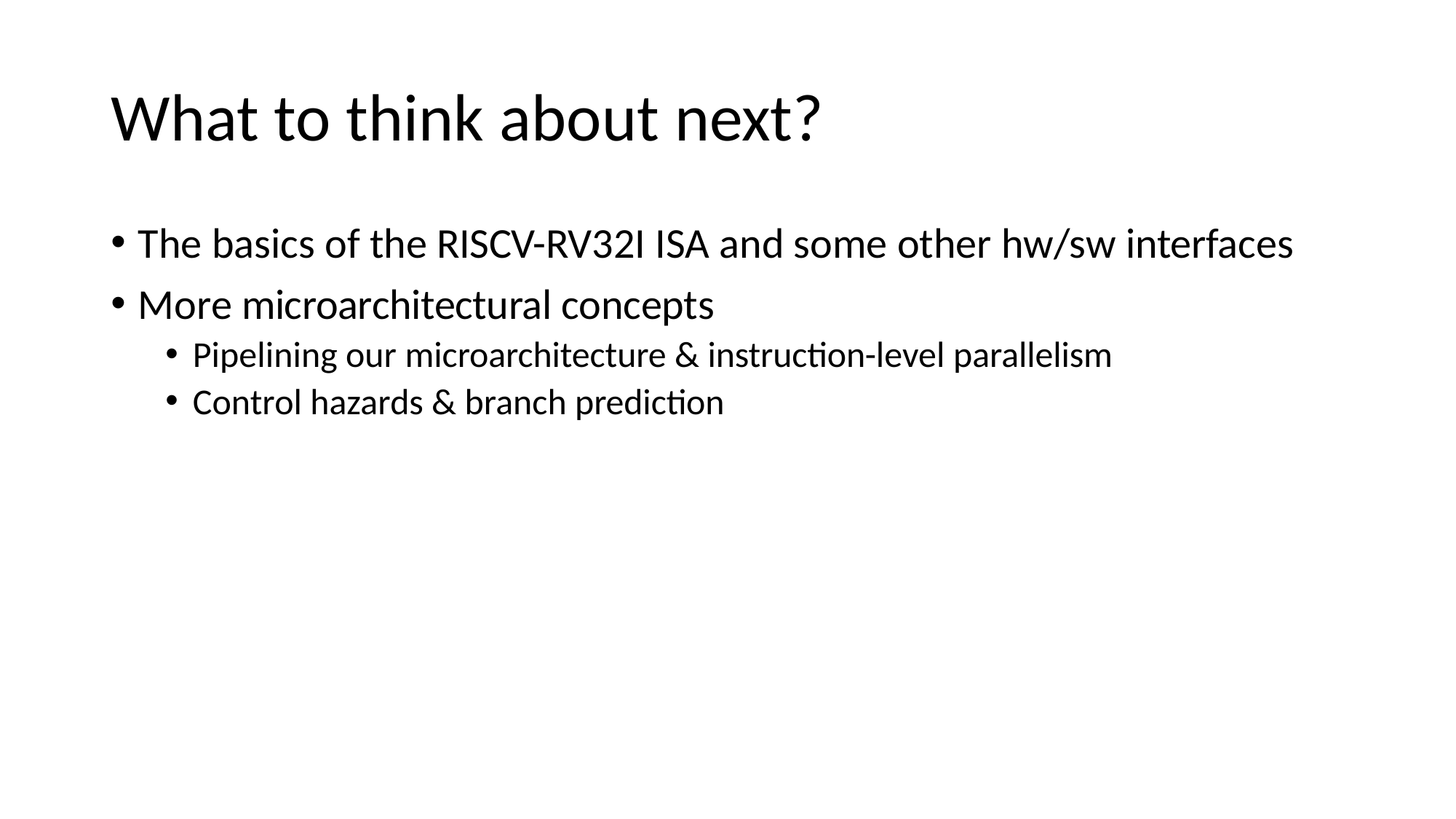

# What to think about next?
The basics of the RISCV-RV32I ISA and some other hw/sw interfaces
More microarchitectural concepts
Pipelining our microarchitecture & instruction-level parallelism
Control hazards & branch prediction